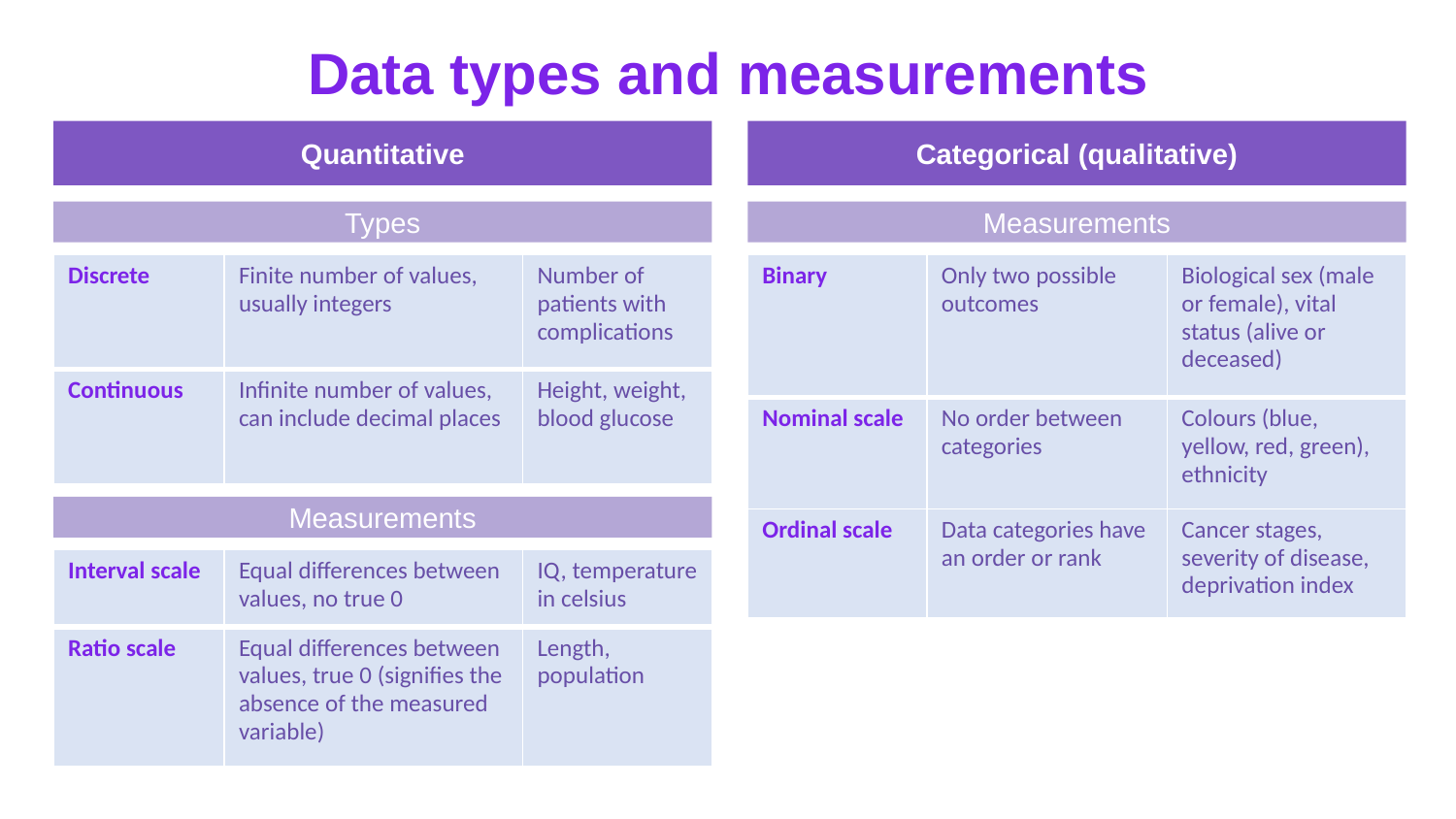

# Data types and measurements
Quantitative
Categorical (qualitative)
Types
Measurements
| Discrete | Finite number of values, usually integers | Number of patients with complications |
| --- | --- | --- |
| Continuous | Infinite number of values, can include decimal places | Height, weight, blood glucose |
| Binary | Only two possible outcomes | Biological sex (male or female), vital status (alive or deceased) |
| --- | --- | --- |
| Nominal scale | No order between categories | Colours (blue, yellow, red, green), ethnicity |
| Ordinal scale | Data categories have an order or rank | Cancer stages, severity of disease, deprivation index |
Measurements
| Interval scale | Equal differences between values, no true 0 | IQ, temperature in celsius |
| --- | --- | --- |
| Ratio scale | Equal differences between values, true 0 (signifies the absence of the measured variable) | Length, population |